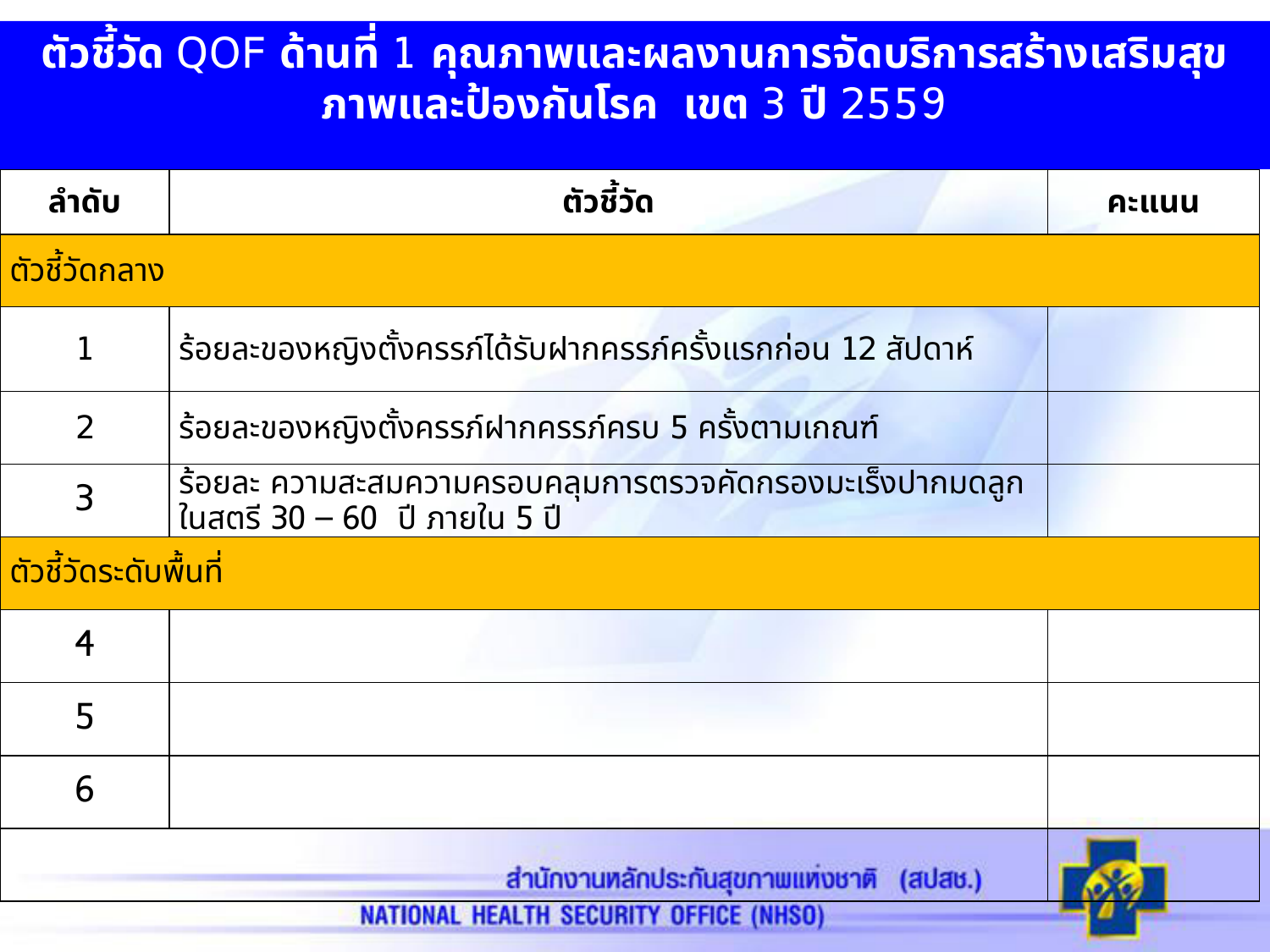

ตัวชี้วัด QOF ด้านที่ 1 คุณภาพและผลงานการจัดบริการสร้างเสริมสุขภาพและป้องกันโรค  เขต 3 ปี 2559

| ลำดับ | ตัวชี้วัด | คะแนน |
| --- | --- | --- |
| ตัวชี้วัดกลาง |  |  |
| 1 | ร้อยละของหญิงตั้งครรภ์ได้รับฝากครรภ์ครั้งแรกก่อน 12 สัปดาห์ |  |
| 2 | ร้อยละของหญิงตั้งครรภ์ฝากครรภ์ครบ 5 ครั้งตามเกณฑ์ |  |
| 3 | ร้อยละ ความสะสมความครอบคลุมการตรวจคัดกรองมะเร็งปากมดลูกในสตรี 30 – 60 ปี ภายใน 5 ปี |  |
| ตัวชี้วัดระดับพื้นที่ |  |  |
| 4 |  |  |
| 5 |  |  |
| 6 |  |  |
|  |  |  |